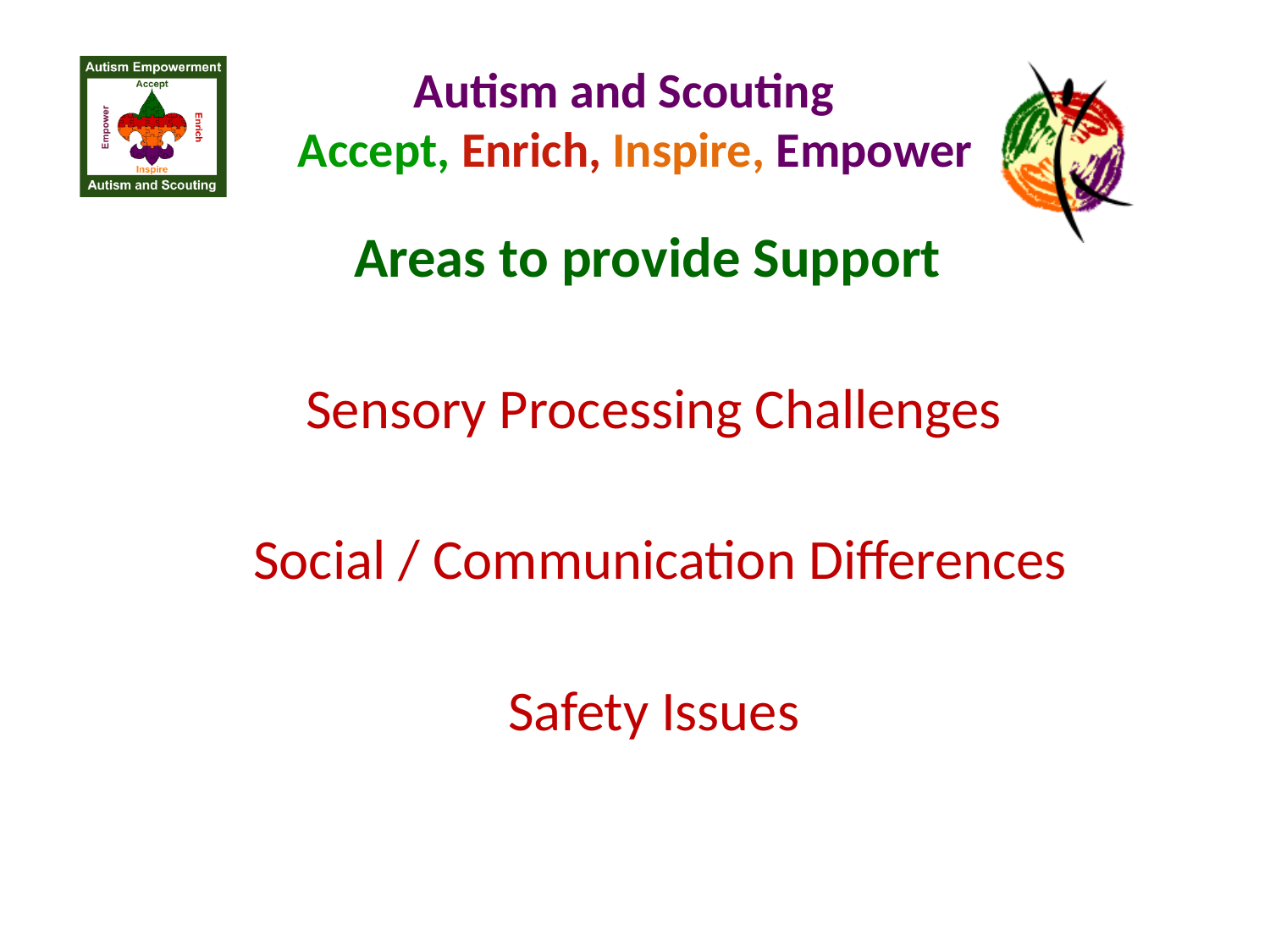

# Autism and Scouting Accept, Enrich, Inspire, Empower

  Areas to provide Support

   Sensory Processing Challenges

     Social / Communication Differences

	Safety Issues